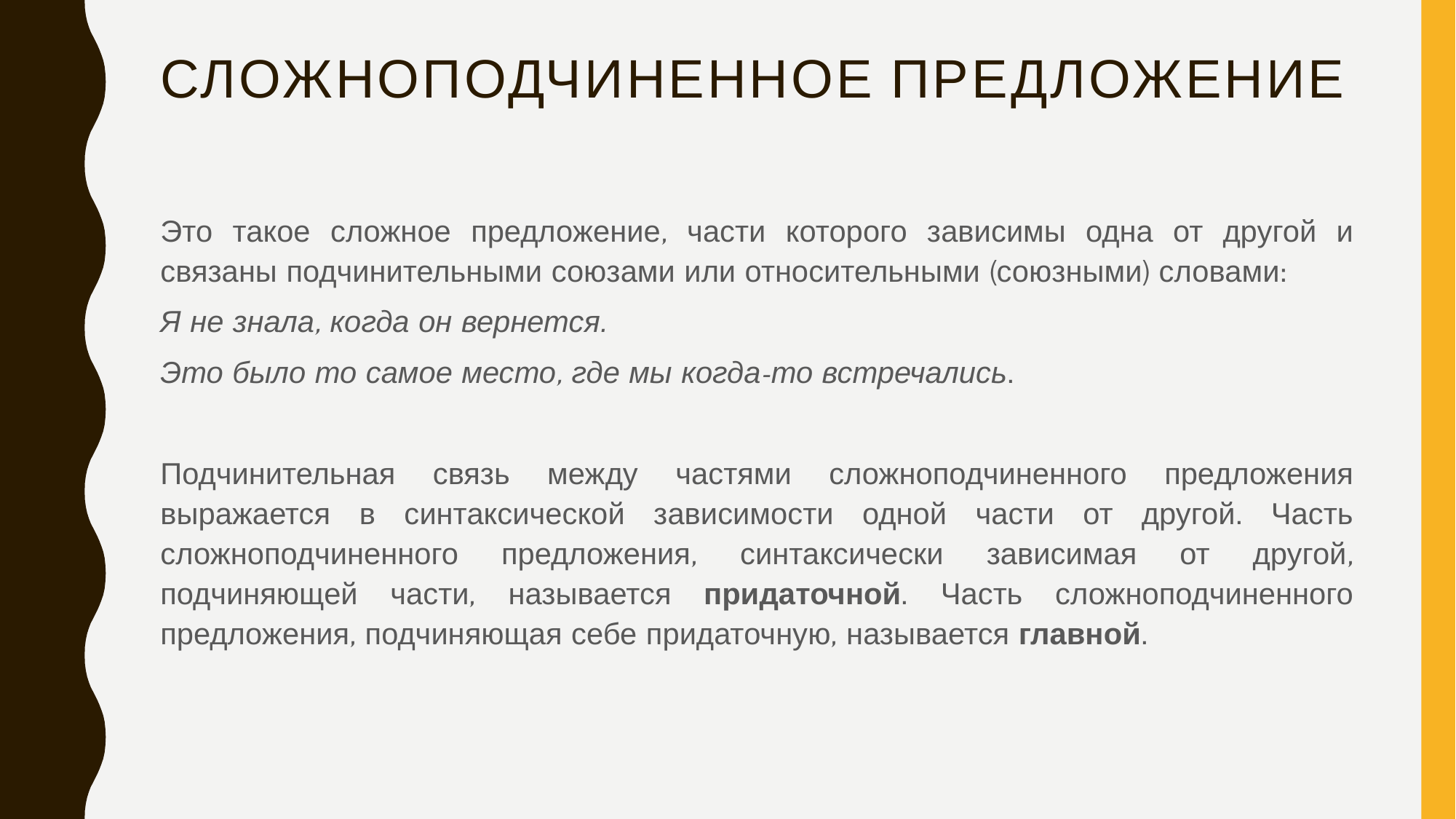

# Сложноподчиненное предложение
Это такое сложное предложение, части которого зависимы одна от другой и связаны подчинительными союзами или относительными (союзными) словами:
Я не знала, когда он вернется.
Это было то самое место, где мы когда-то встречались.

Подчинительная связь между частями сложноподчиненного предложения выражается в синтаксической зависимости одной части от другой. Часть сложноподчиненного предложения, синтаксически зависимая от другой, подчиняющей части, называется придаточной. Часть сложноподчиненного предложения, подчиняющая себе придаточную, называется главной.